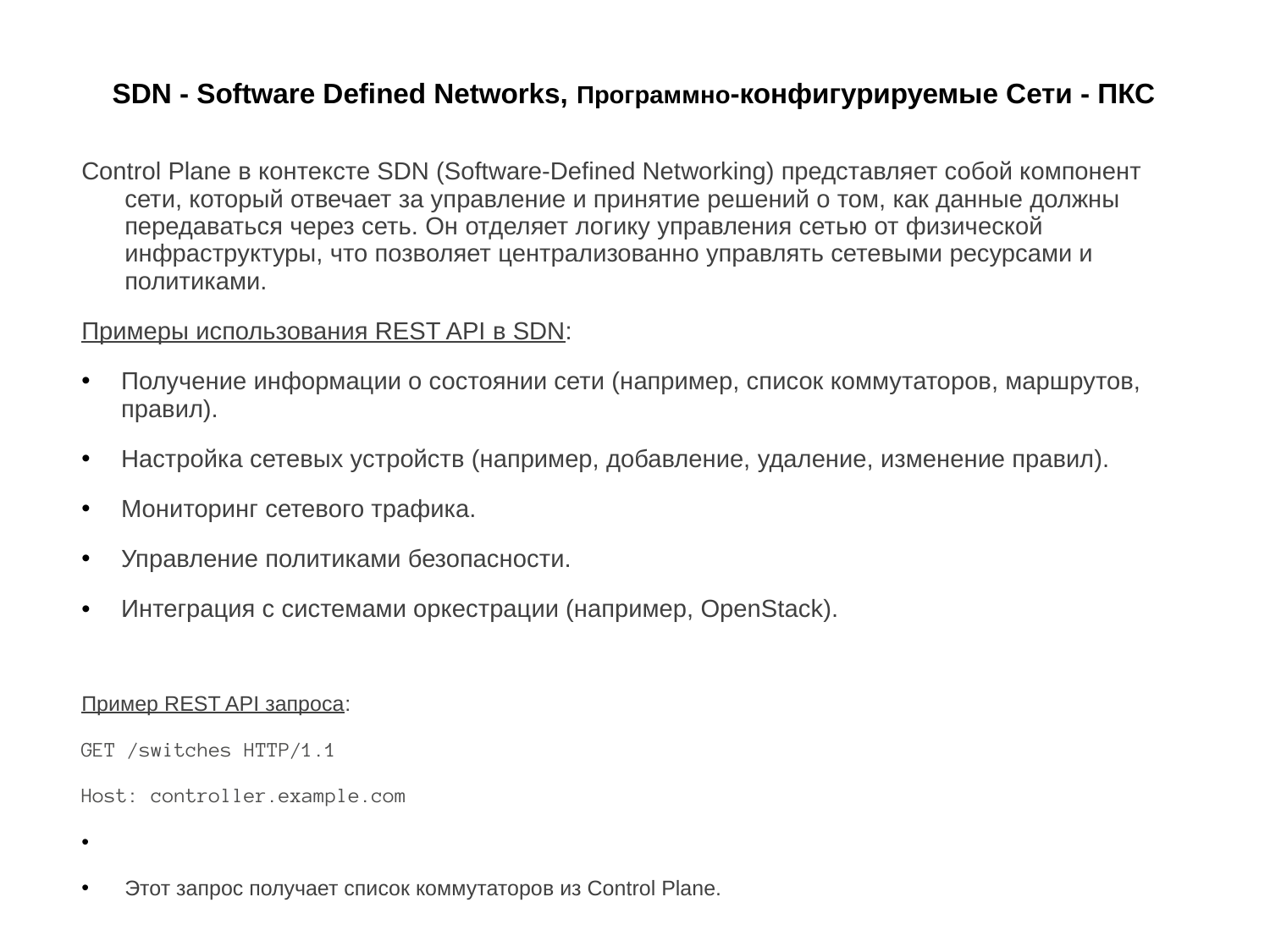

# SDN - Software Defined Networks, Программно-конфигурируемые Сети - ПКС

Control Plane в контексте SDN (Software-Defined Networking) представляет собой компонент сети, который отвечает за управление и принятие решений о том, как данные должны передаваться через сеть. Он отделяет логику управления сетью от физической инфраструктуры, что позволяет централизованно управлять сетевыми ресурсами и политиками.
Примеры использования REST API в SDN:
Получение информации о состоянии сети (например, список коммутаторов, маршрутов, правил).
Настройка сетевых устройств (например, добавление, удаление, изменение правил).
Мониторинг сетевого трафика.
Управление политиками безопасности.
Интеграция с системами оркестрации (например, OpenStack).

Пример REST API запроса:
GET /switches HTTP/1.1
Host: controller.example.com

Этот запрос получает список коммутаторов из Control Plane.